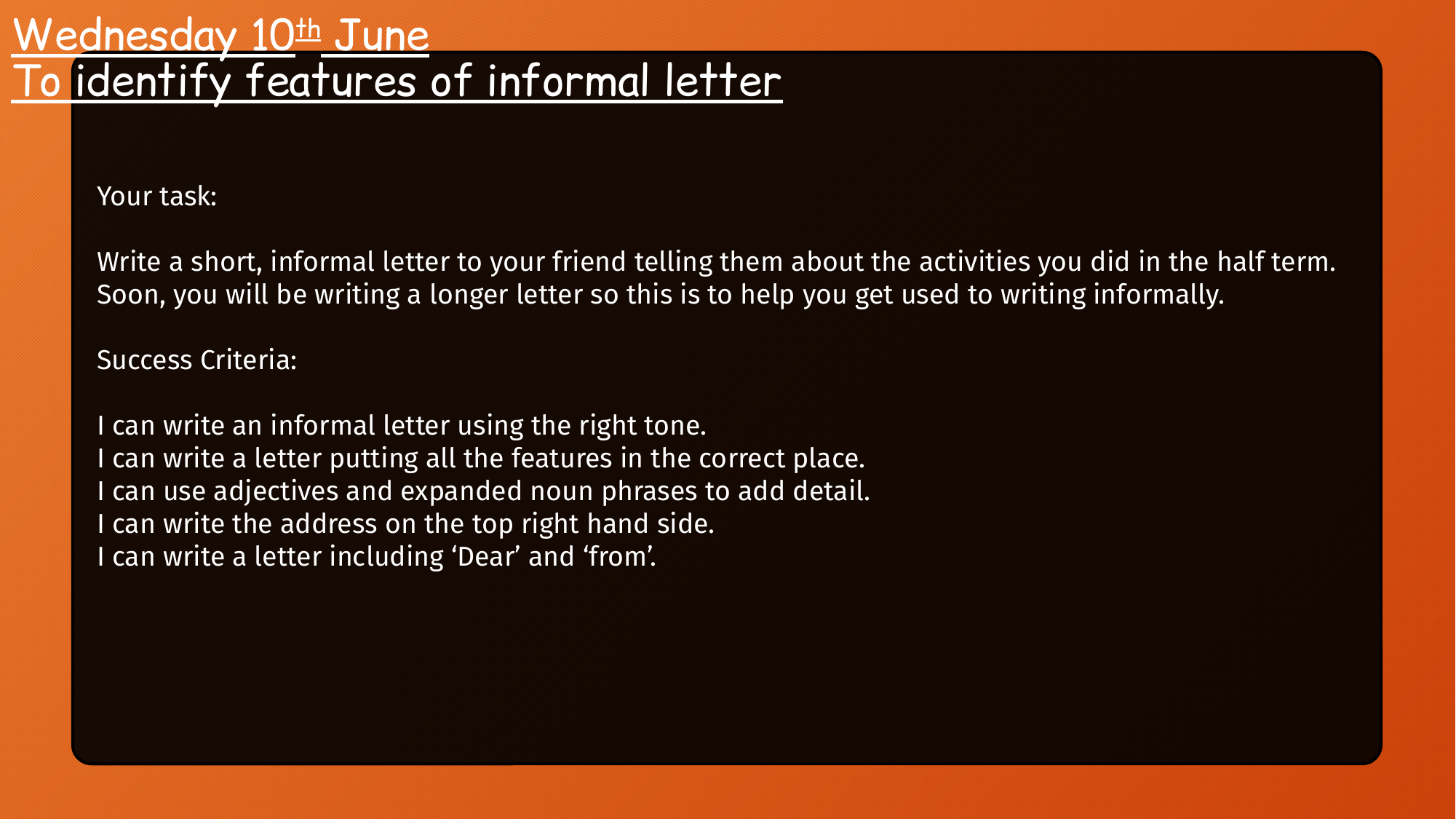

Wednesday 10th June
To identify features of informal letter
Your task:

Write a short, informal letter to your friend telling them about the activities you did in the half term.
Soon, you will be writing a longer letter so this is to help you get used to writing informally.

Success Criteria:

I can write an informal letter using the right tone.
I can write a letter putting all the features in the correct place.
I can use adjectives and expanded noun phrases to add detail.
I can write the address on the top right hand side.
I can write a letter including ‘Dear’ and ‘from’.